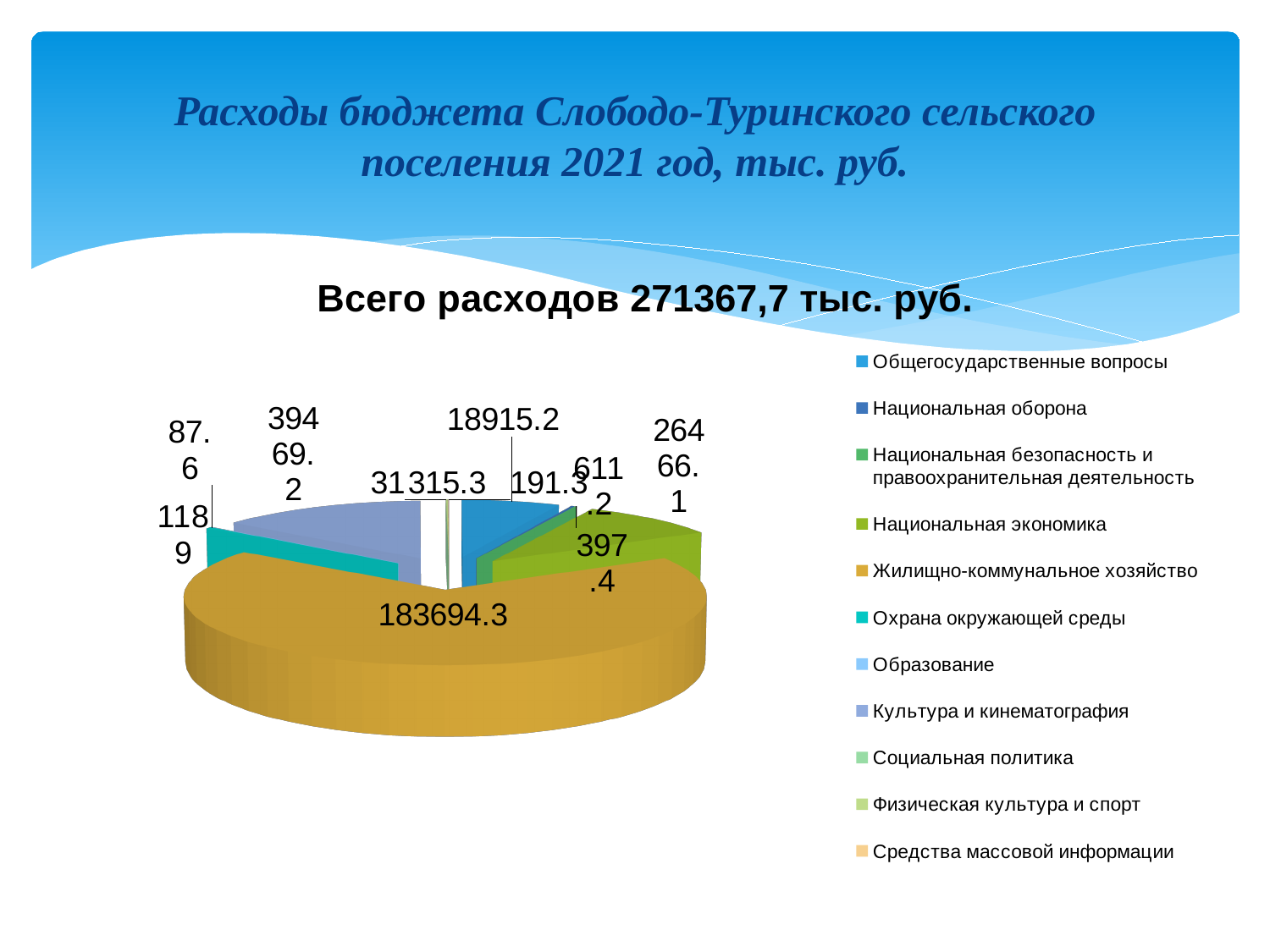

# Расходы бюджета Слободо-Туринского сельского поселения 2021 год, тыс. руб.

[unsupported chart]